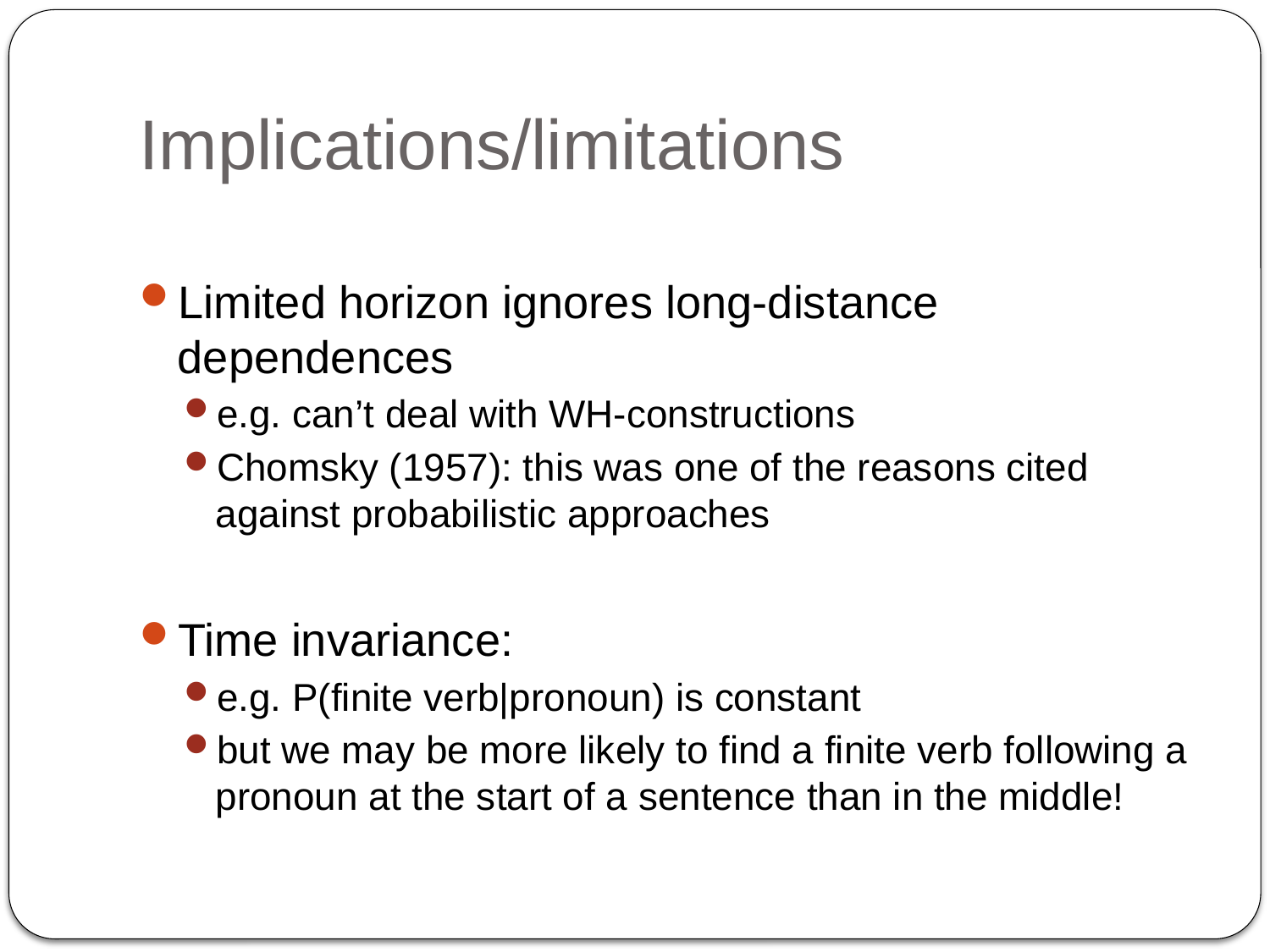

# Implications/limitations

Limited horizon ignores long-distance dependences
e.g. can’t deal with WH-constructions
Chomsky (1957): this was one of the reasons cited against probabilistic approaches

Time invariance:
e.g. P(finite verb|pronoun) is constant
but we may be more likely to find a finite verb following a pronoun at the start of a sentence than in the middle!